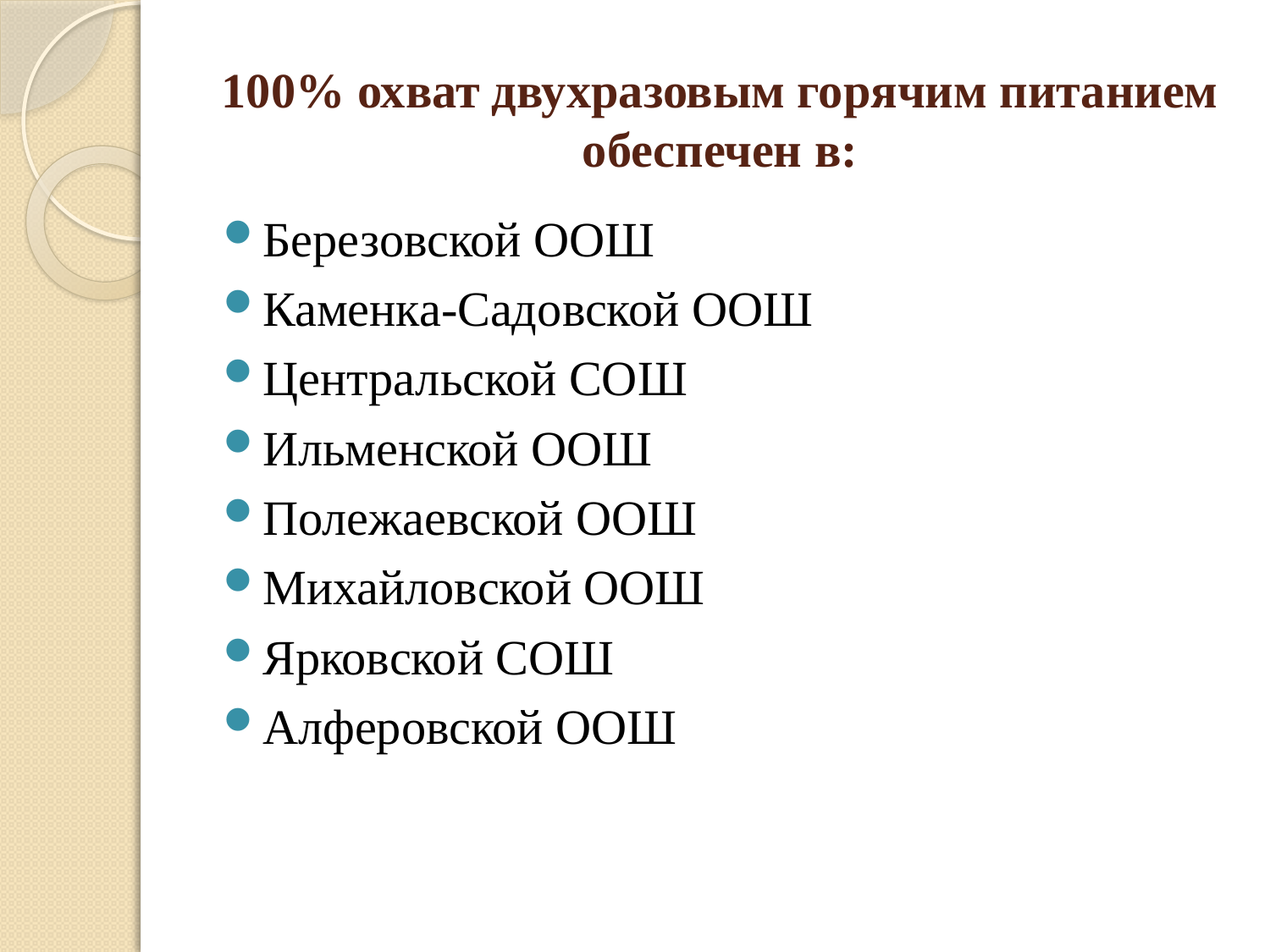

# 100% охват двухразовым горячим питанием обеспечен в:
Березовской ООШ
Каменка-Садовской ООШ
Центральской СОШ
Ильменской ООШ
Полежаевской ООШ
Михайловской ООШ
Ярковской СОШ
Алферовской ООШ